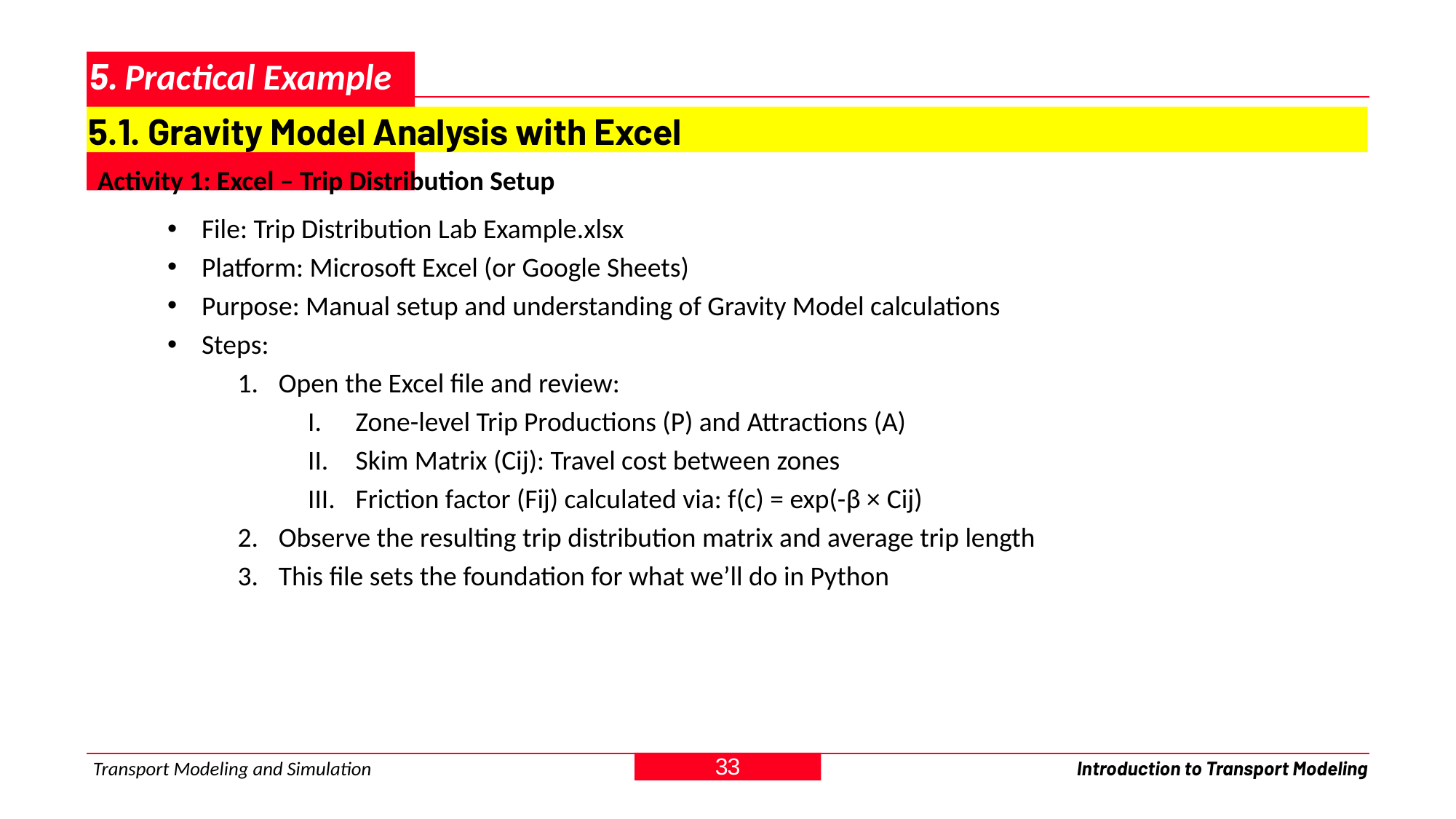

# 5. Practical Example
5.1. Gravity Model Analysis with Excel
Activity 1: Excel – Trip Distribution Setup
File: Trip Distribution Lab Example.xlsx
Platform: Microsoft Excel (or Google Sheets)
Purpose: Manual setup and understanding of Gravity Model calculations
Steps:
Open the Excel file and review:
Zone-level Trip Productions (P) and Attractions (A)
Skim Matrix (Cij): Travel cost between zones
Friction factor (Fij) calculated via: f(c) = exp(-β × Cij)
Observe the resulting trip distribution matrix and average trip length
This file sets the foundation for what we’ll do in Python
33
Transport Modeling and Simulation
Introduction to Transport Modeling